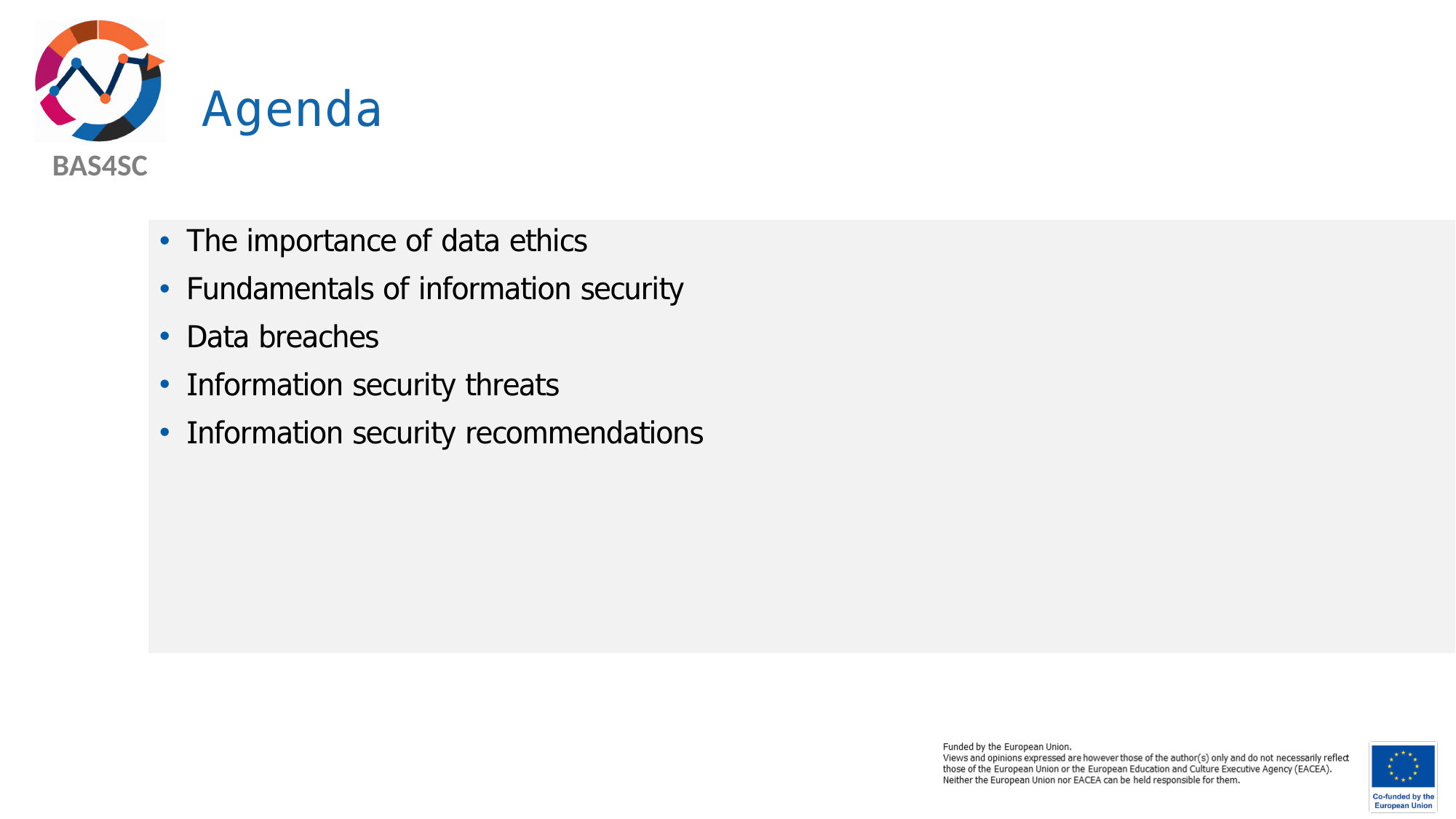

# Agenda
The importance of data ethics
Fundamentals of information security
Data breaches
Information security threats
Information security recommendations